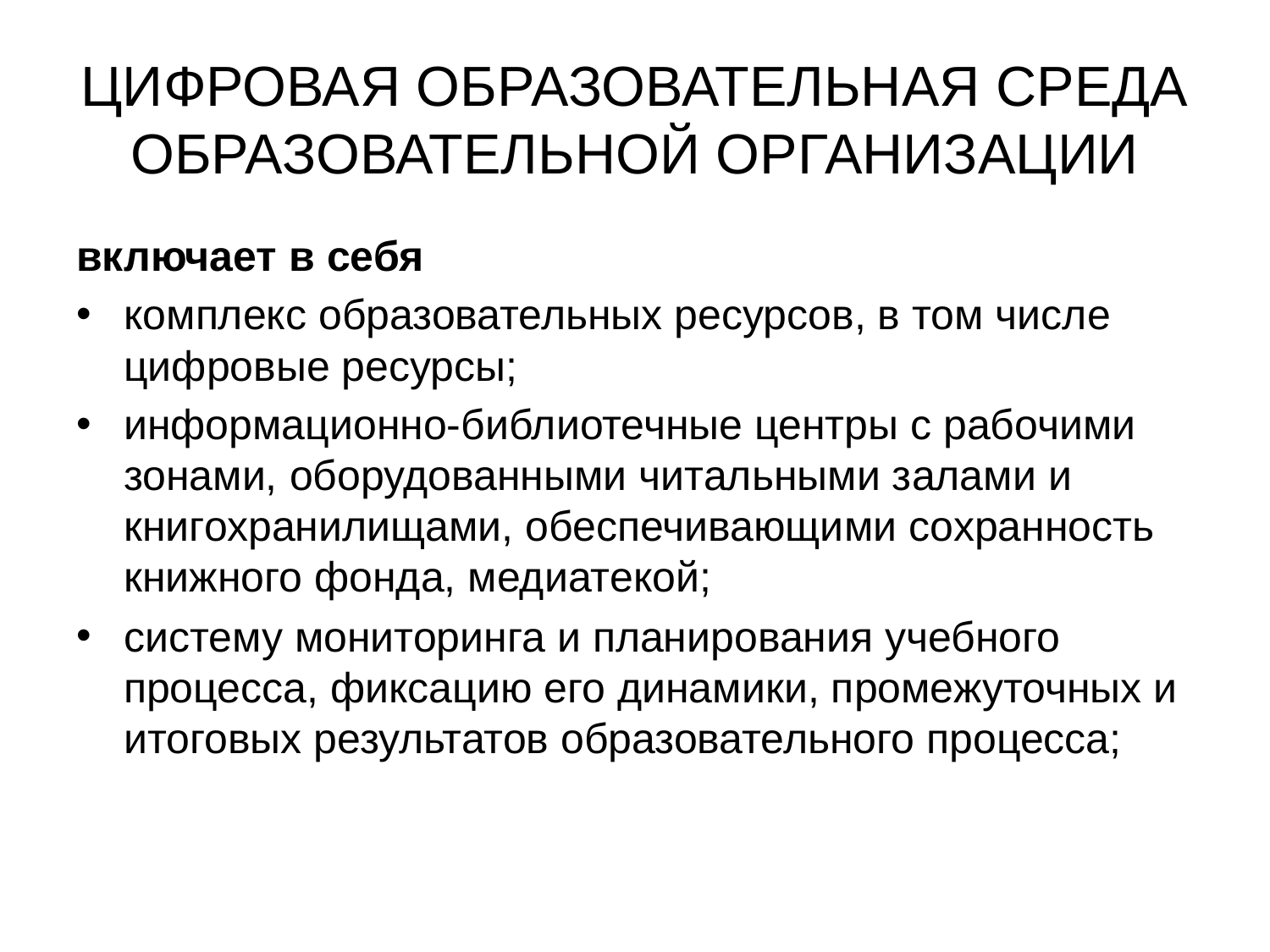

# ЦИФРОВАЯ ОБРАЗОВАТЕЛЬНАЯ СРЕДА ОБРАЗОВАТЕЛЬНОЙ ОРГАНИЗАЦИИ
включает в себя
комплекс образовательных ресурсов, в том числе цифровые ресурсы;
информационно-библиотечные центры с рабочими зонами, оборудованными читальными залами и книгохранилищами, обеспечивающими сохранность книжного фонда, медиатекой;
систему мониторинга и планирования учебного процесса, фиксацию его динамики, промежуточных и итоговых результатов образовательного процесса;